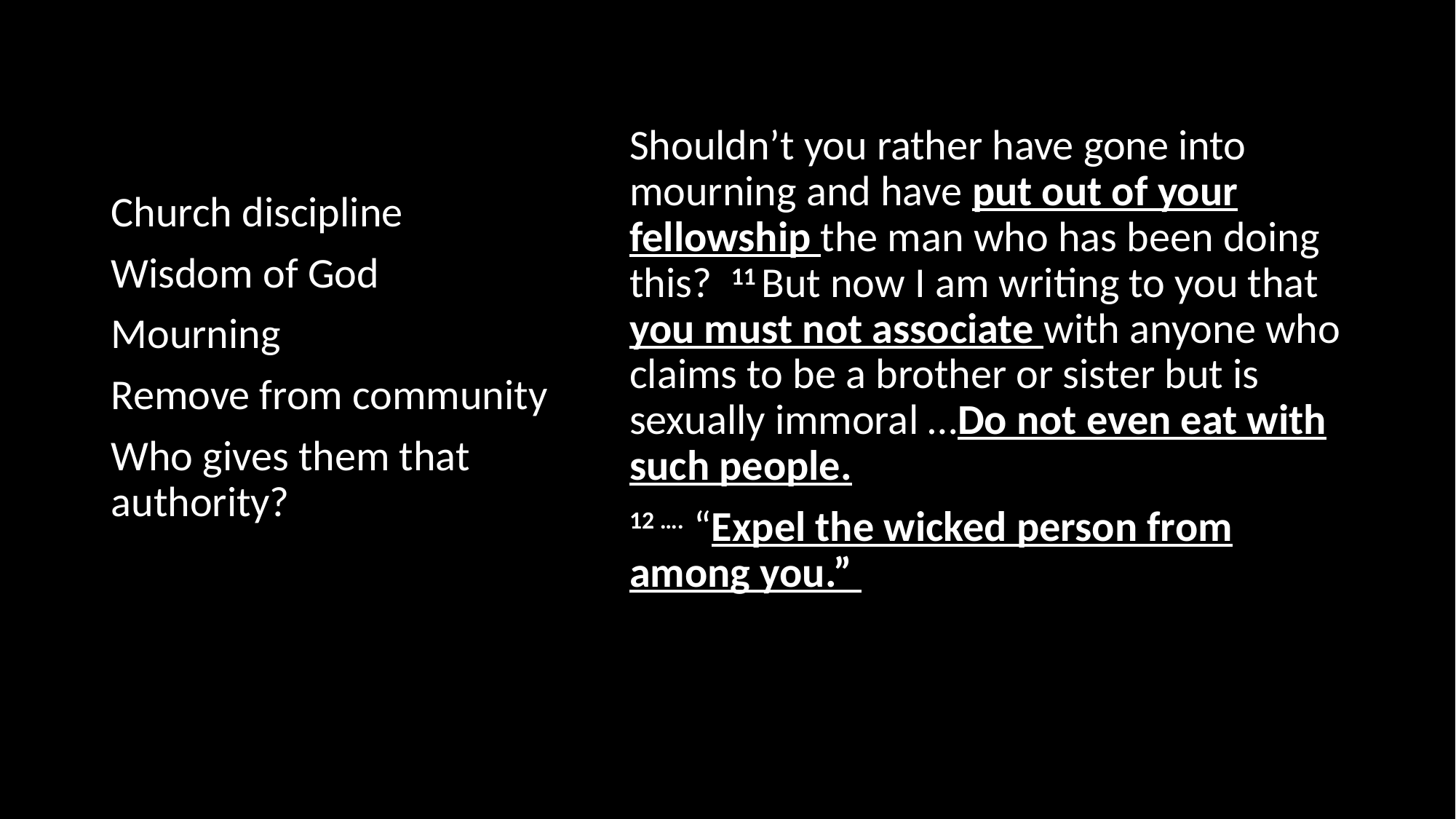

# Church discipline
Shouldn’t you rather have gone into mourning and have put out of your fellowship the man who has been doing this?  11 But now I am writing to you that you must not associate with anyone who claims to be a brother or sister but is sexually immoral …Do not even eat with such people.
12 …. “Expel the wicked person from among you.”

Wisdom of God
Mourning
Remove from community
Who gives them that authority?